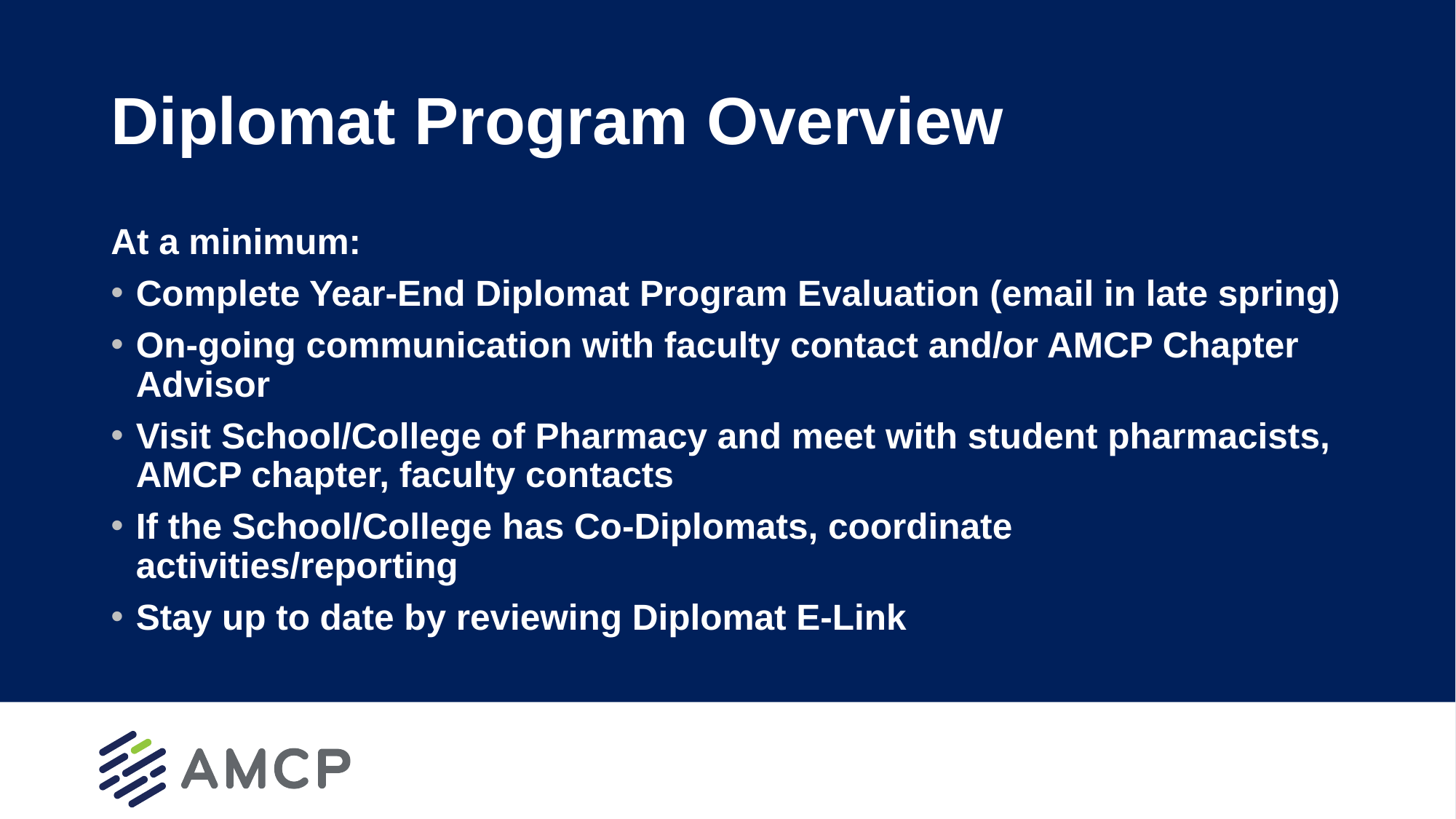

# Diplomat Program Overview
At a minimum:
Complete Year-End Diplomat Program Evaluation (email in late spring)
On-going communication with faculty contact and/or AMCP Chapter Advisor
Visit School/College of Pharmacy and meet with student pharmacists, AMCP chapter, faculty contacts
If the School/College has Co-Diplomats, coordinate activities/reporting
Stay up to date by reviewing Diplomat E-Link